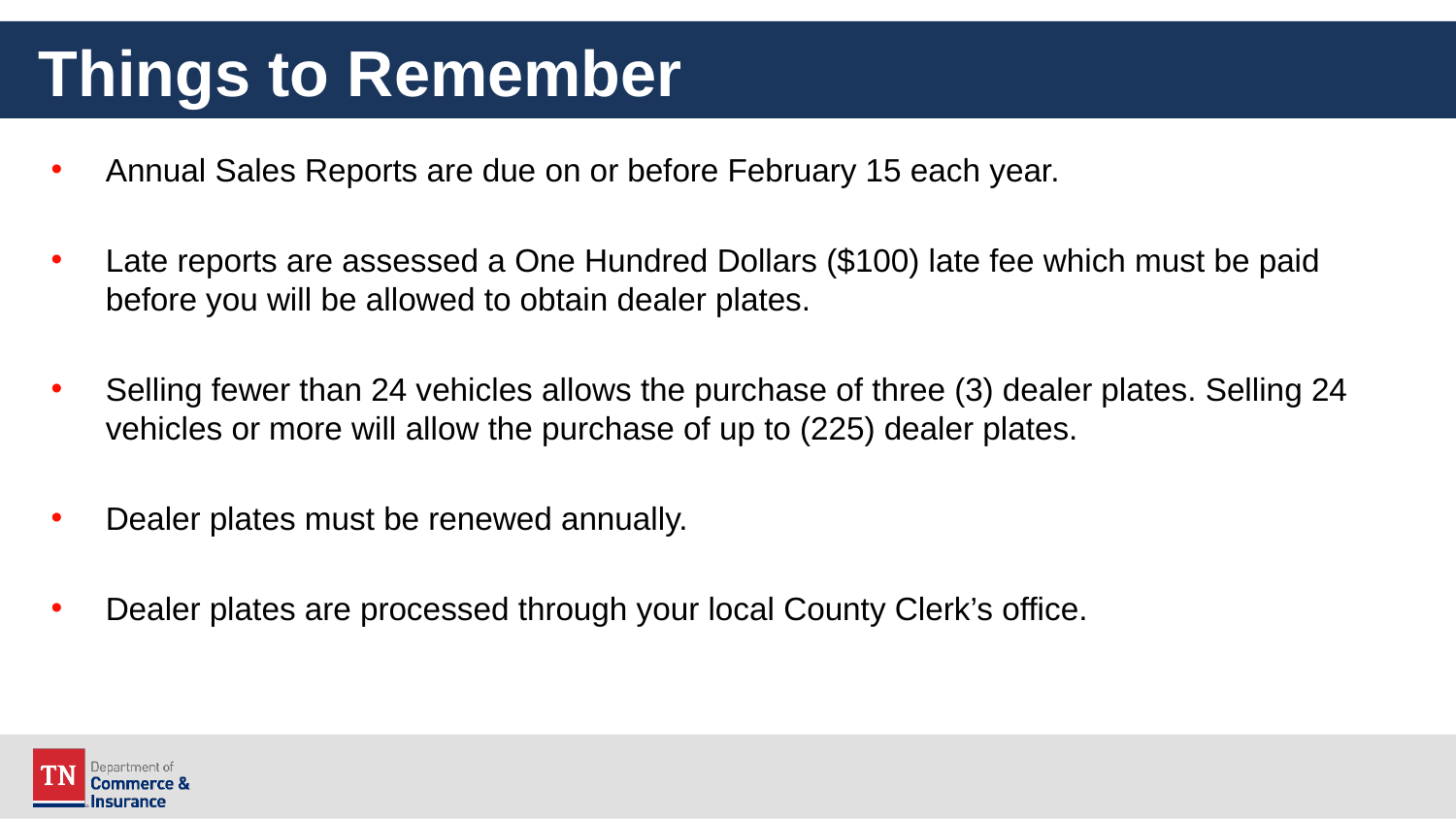

# Things to Remember
Annual Sales Reports are due on or before February 15 each year.

Late reports are assessed a One Hundred Dollars ($100) late fee which must be paid before you will be allowed to obtain dealer plates.

Selling fewer than 24 vehicles allows the purchase of three (3) dealer plates. Selling 24 vehicles or more will allow the purchase of up to (225) dealer plates.

Dealer plates must be renewed annually.

Dealer plates are processed through your local County Clerk’s office.